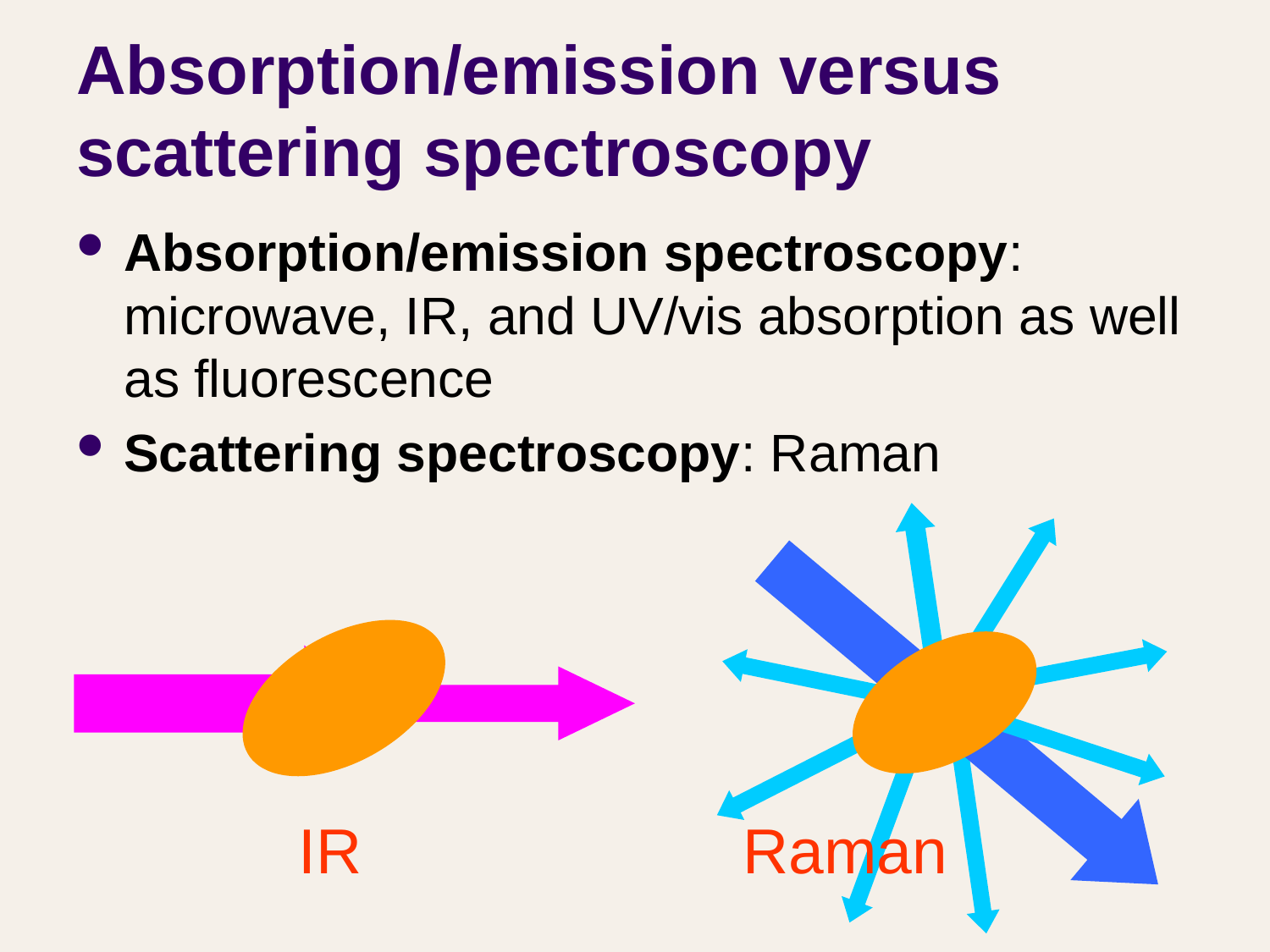

# Absorption/emission versus scattering spectroscopy
Absorption/emission spectroscopy: microwave, IR, and UV/vis absorption as well as fluorescence
Scattering spectroscopy: Raman

IR
Raman